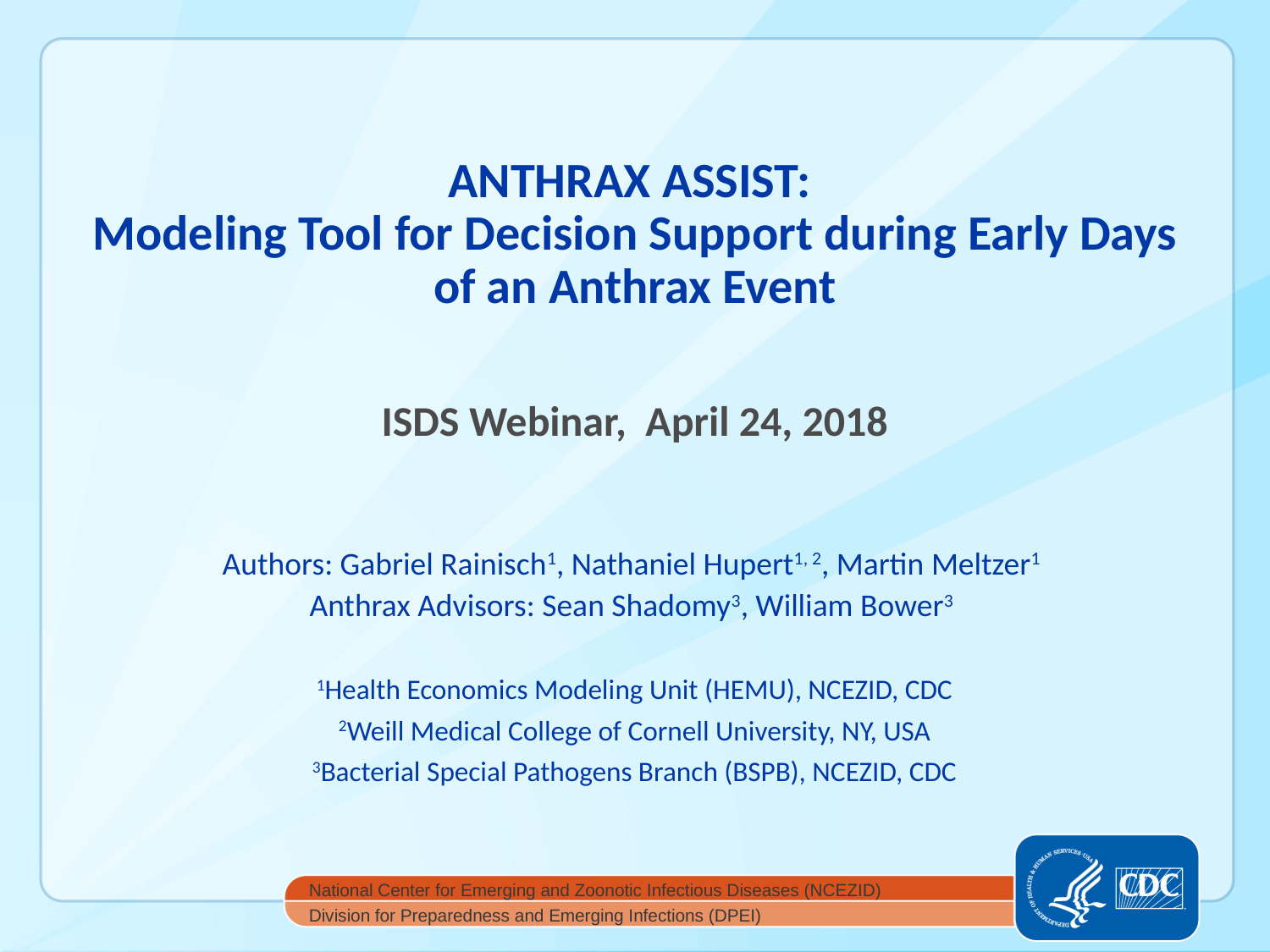

# ANTHRAX ASSIST: Modeling Tool for Decision Support during Early Days of an Anthrax Event
ISDS Webinar,  April 24, 2018

Authors: Gabriel Rainisch1, Nathaniel Hupert1, 2, Martin Meltzer1
Anthrax Advisors: Sean Shadomy3, William Bower3

1Health Economics Modeling Unit (HEMU), NCEZID, CDC
2Weill Medical College of Cornell University, NY, USA
3Bacterial Special Pathogens Branch (BSPB), NCEZID, CDC